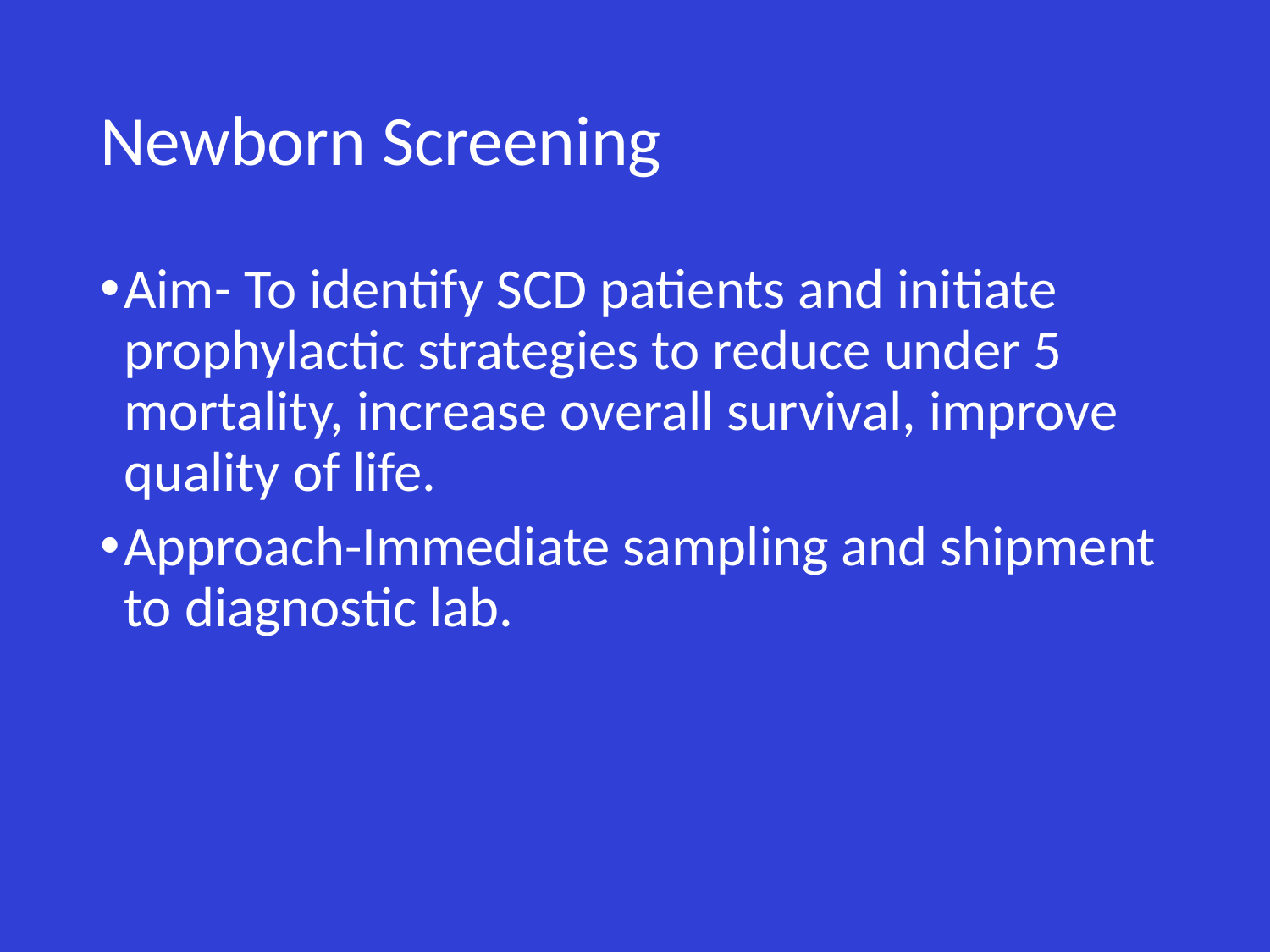

# Newborn Screening
Aim- To identify SCD patients and initiate prophylactic strategies to reduce under 5 mortality, increase overall survival, improve quality of life.
Approach-Immediate sampling and shipment to diagnostic lab.